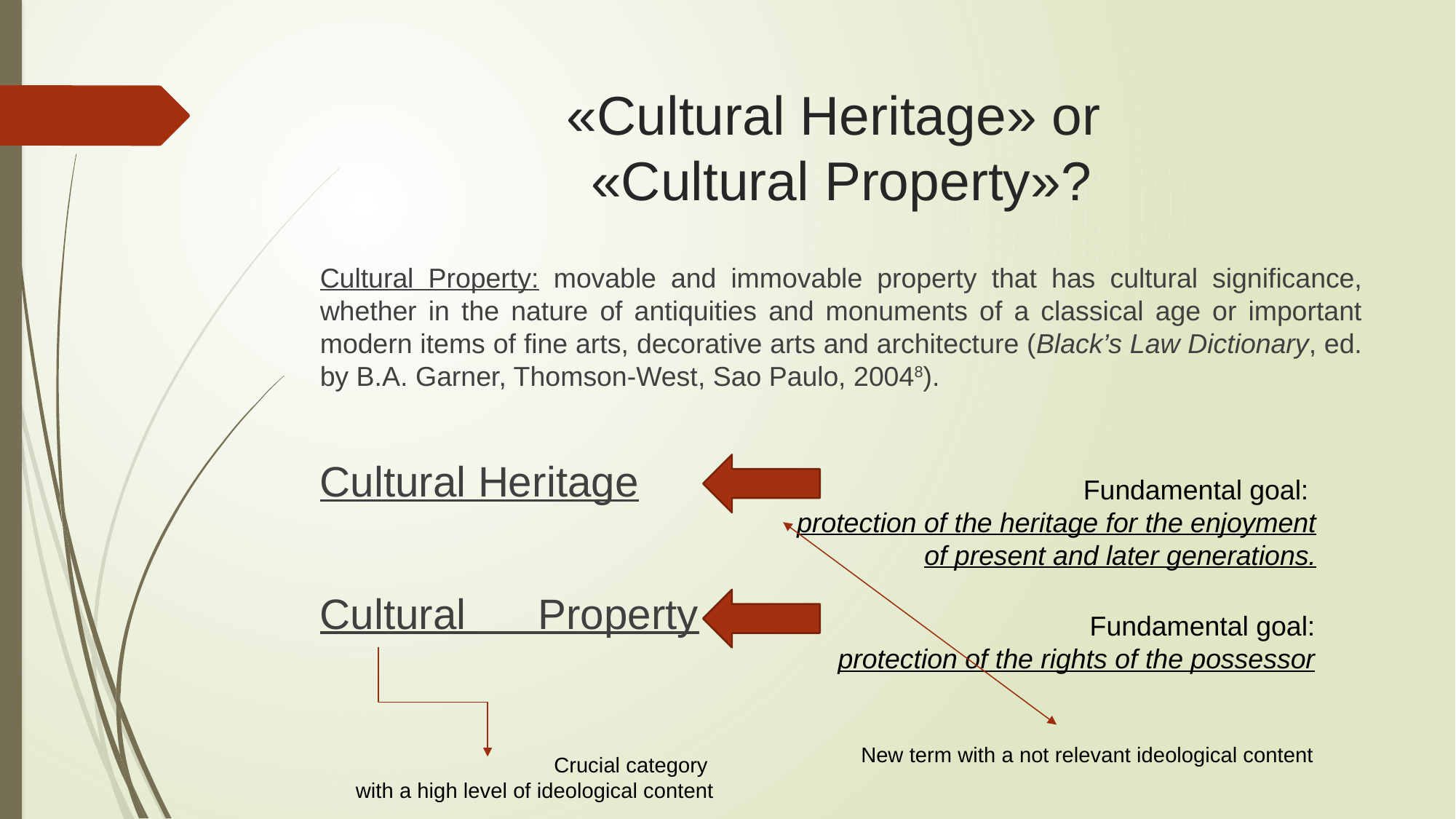

# «Cultural Heritage» or «Cultural Property»?
Cultural Property: movable and immovable property that has cultural significance, whether in the nature of antiquities and monuments of a classical age or important modern items of fine arts, decorative arts and architecture (Black’s Law Dictionary, ed. by B.A. Garner, Thomson-West, Sao Paulo, 20048).

Cultural Heritage

Cultural Property

Fundamental goal:
protection of the heritage for the enjoyment
of present and later generations.

Fundamental goal:
protection of the rights of the possessor
New term with a not relevant ideological content
Crucial category
with a high level of ideological content